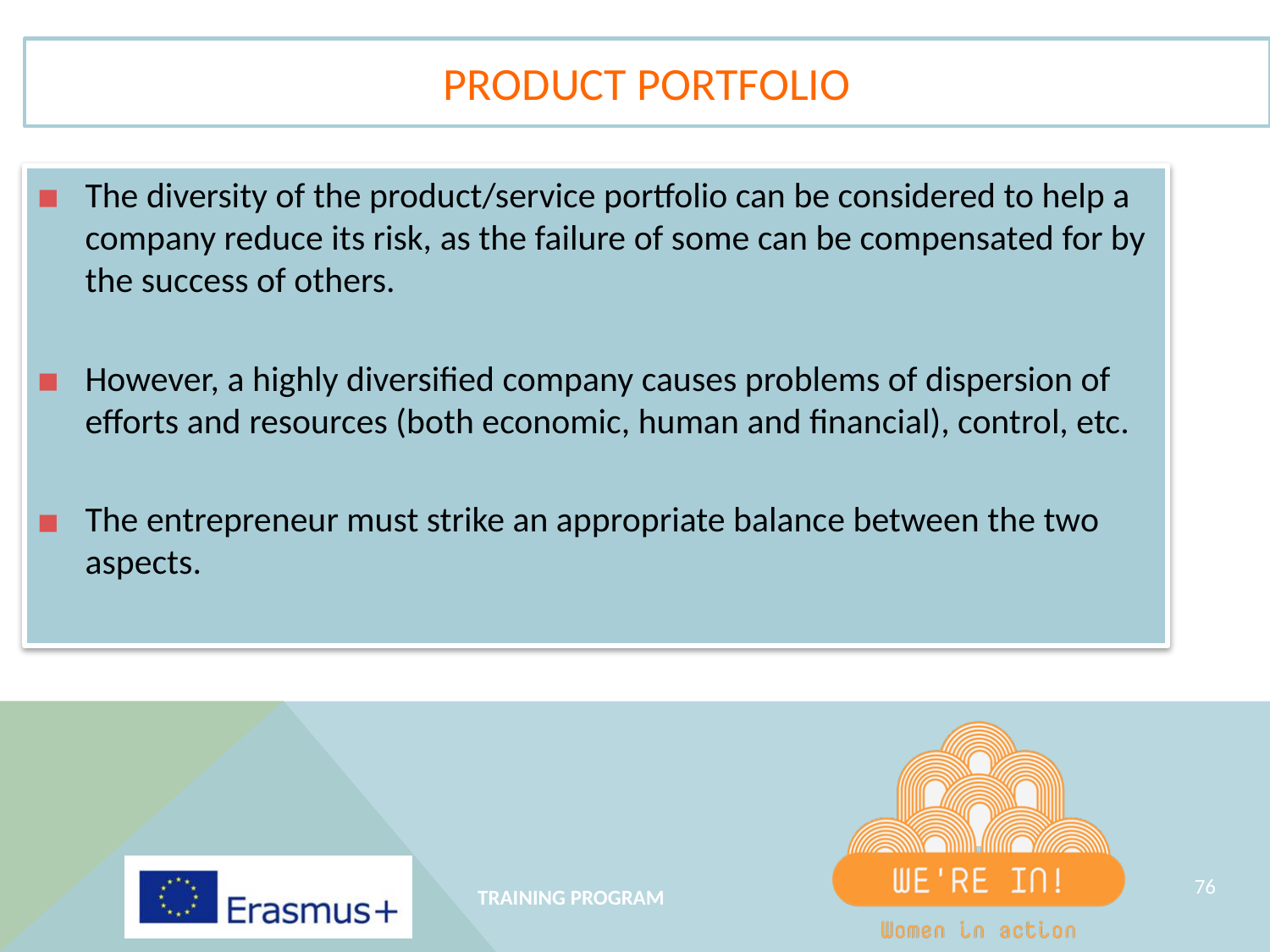

PRODUCT PORTFOLIO
The diversity of the product/service portfolio can be considered to help a company reduce its risk, as the failure of some can be compensated for by the success of others.

However, a highly diversified company causes problems of dispersion of efforts and resources (both economic, human and financial), control, etc.

The entrepreneur must strike an appropriate balance between the two aspects.
76